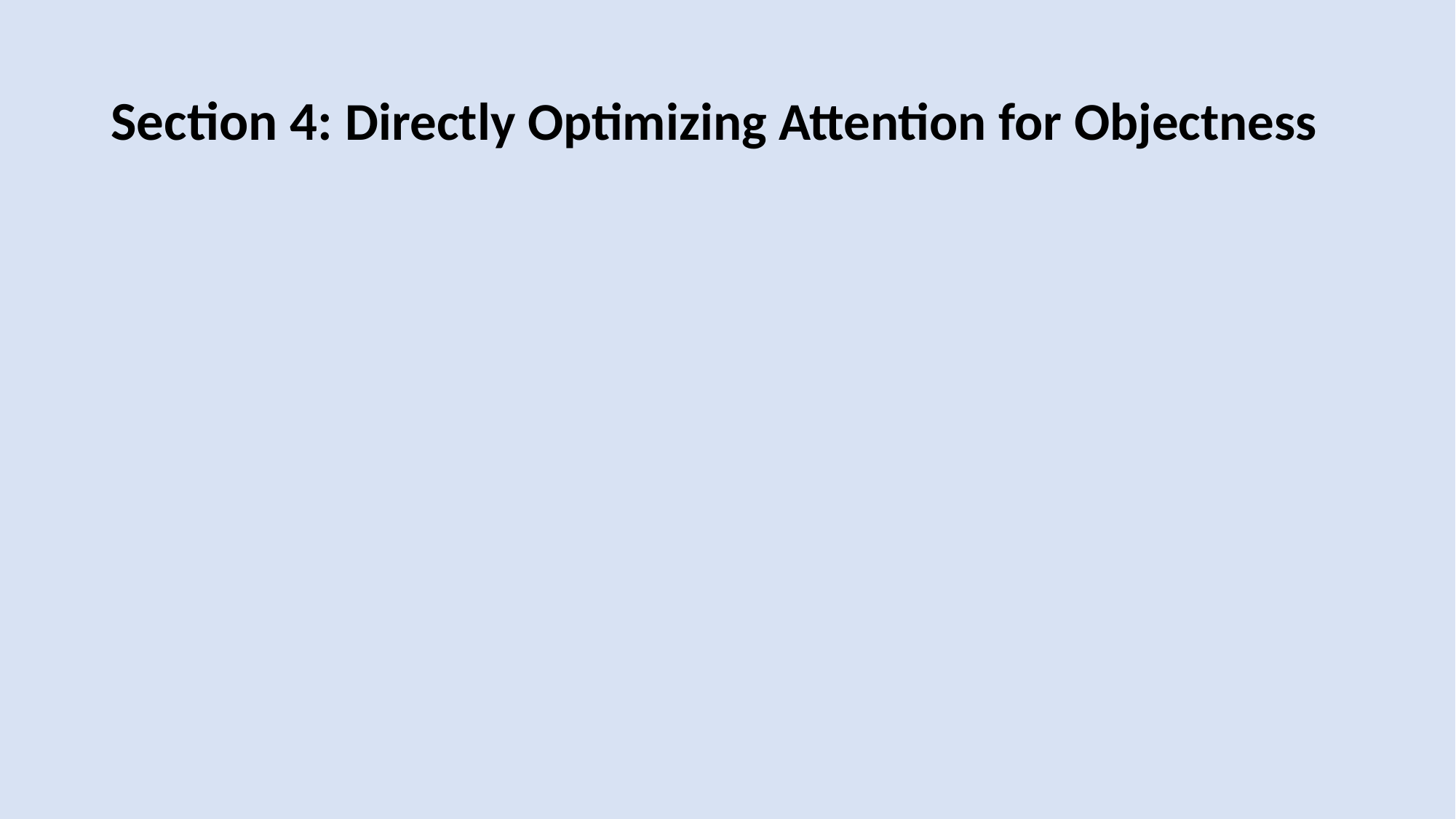

# Section 4: Directly Optimizing Attention for Objectness